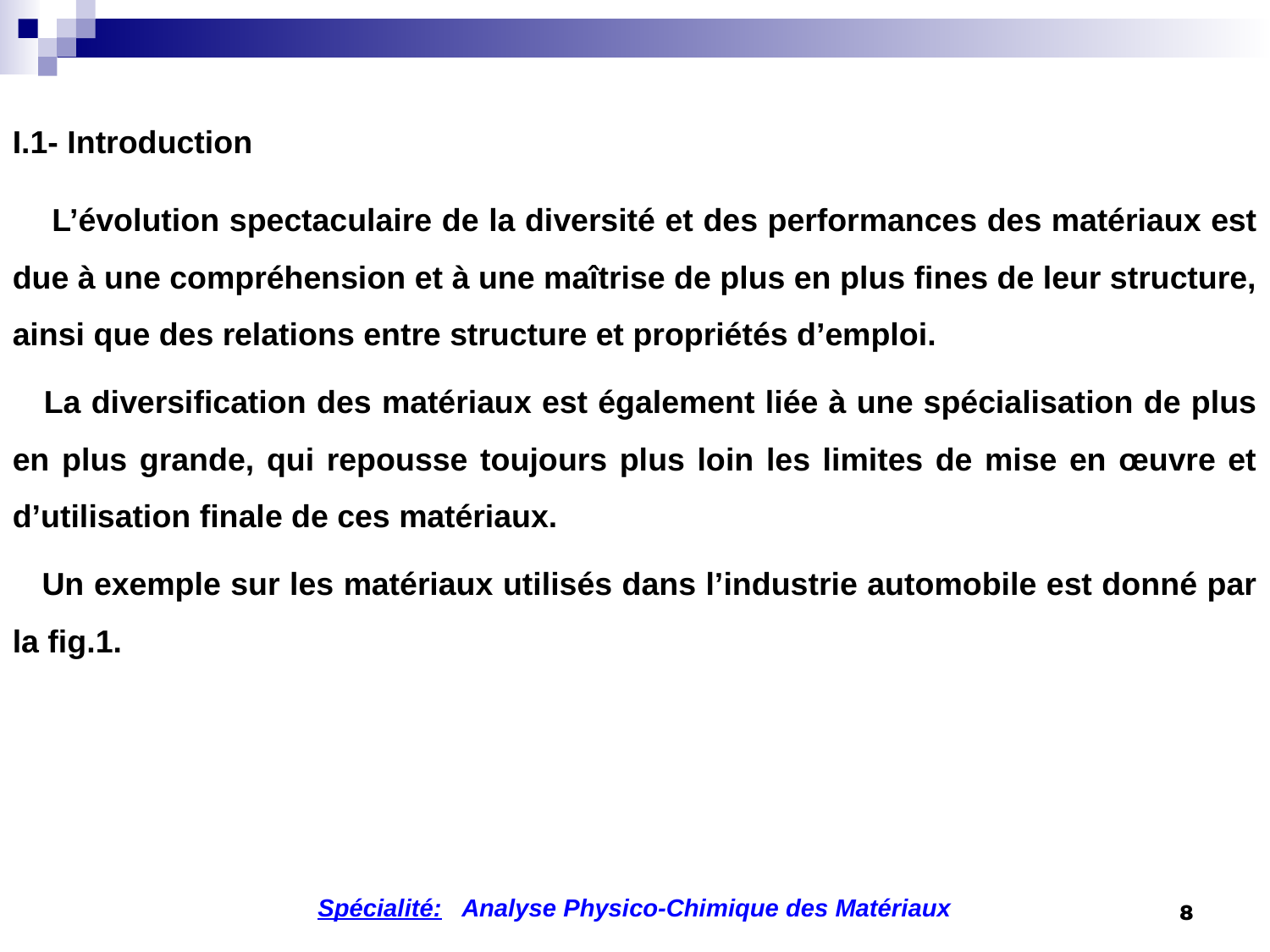

I.1- Introduction
    L’évolution spectaculaire de la diversité et des performances des matériaux est due à une compréhension et à une maîtrise de plus en plus fines de leur structure, ainsi que des relations entre structure et propriétés d’emploi.
   La diversification des matériaux est également liée à une spécialisation de plus en plus grande, qui repousse toujours plus loin les limites de mise en œuvre et d’utilisation finale de ces matériaux.
   Un exemple sur les matériaux utilisés dans l’industrie automobile est donné par la fig.1.
8
Spécialité:   Analyse Physico-Chimique des Matériaux